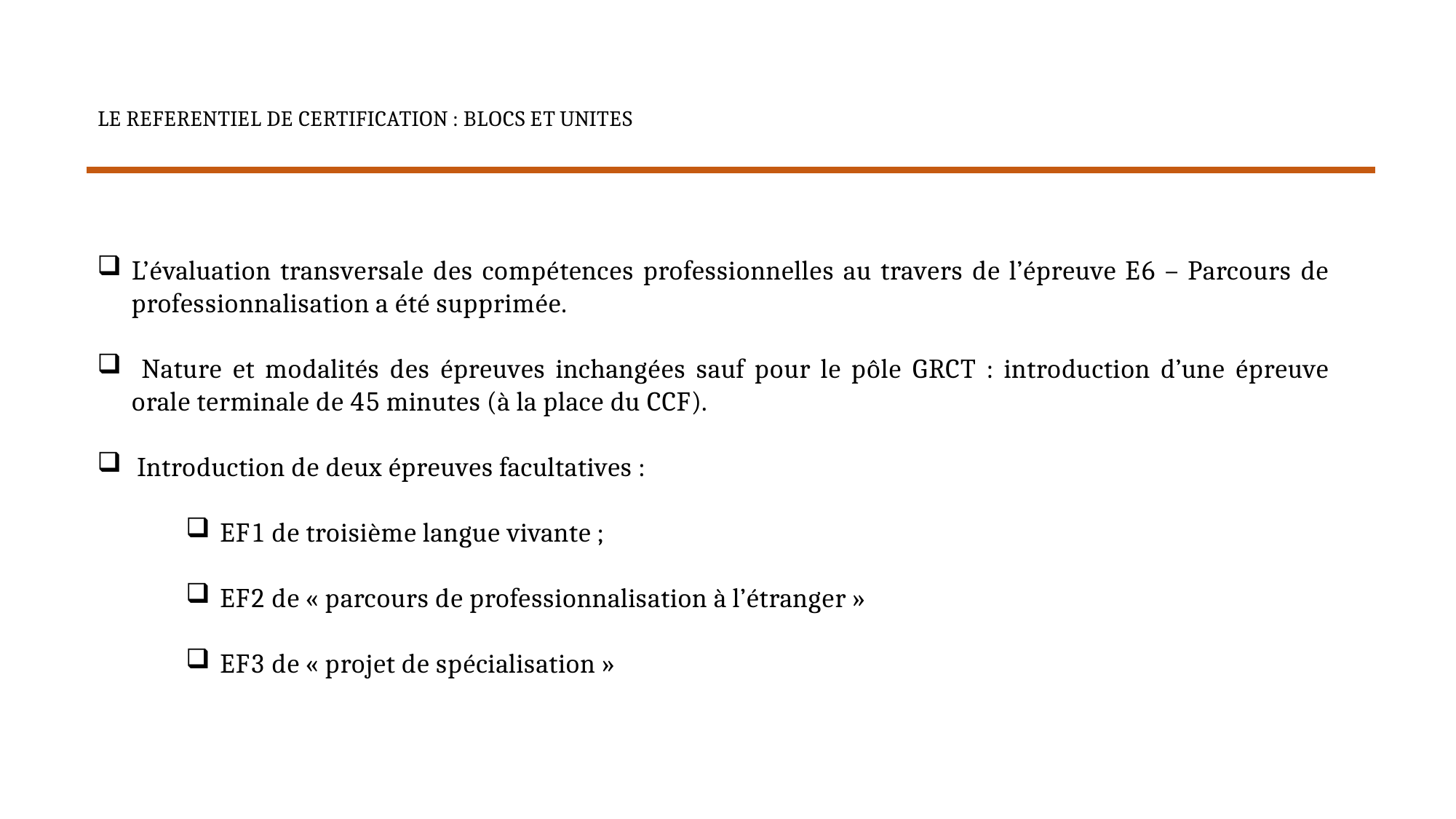

# LE REFERENTIEL DE CERTIFICATION : BLOCS ET UNITES

L’évaluation transversale des compétences professionnelles au travers de l’épreuve E6 – Parcours de professionnalisation a été supprimée.

 Nature et modalités des épreuves inchangées sauf pour le pôle GRCT : introduction d’une épreuve orale terminale de 45 minutes (à la place du CCF).

 Introduction de deux épreuves facultatives :

EF1 de troisième langue vivante ;

EF2 de « parcours de professionnalisation à l’étranger »

EF3 de « projet de spécialisation »